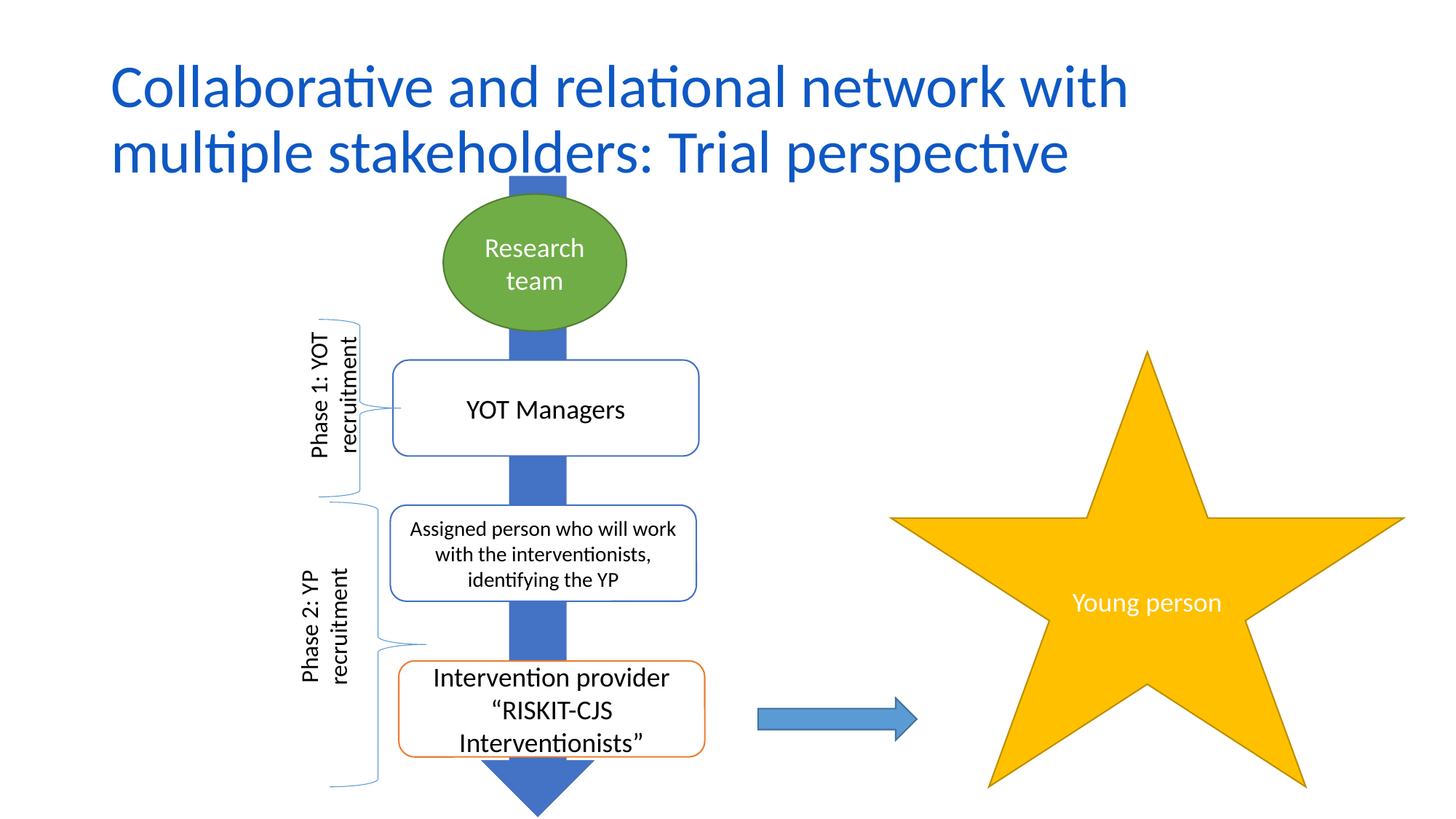

# Collaborative and relational network with multiple stakeholders: Trial perspective

Research team

Young person
YOT Managers
Phase 1: YOT recruitment

Assigned person who will work with the interventionists, identifying the YP
Phase 2: YP recruitment
Intervention provider “RISKIT-CJS Interventionists”